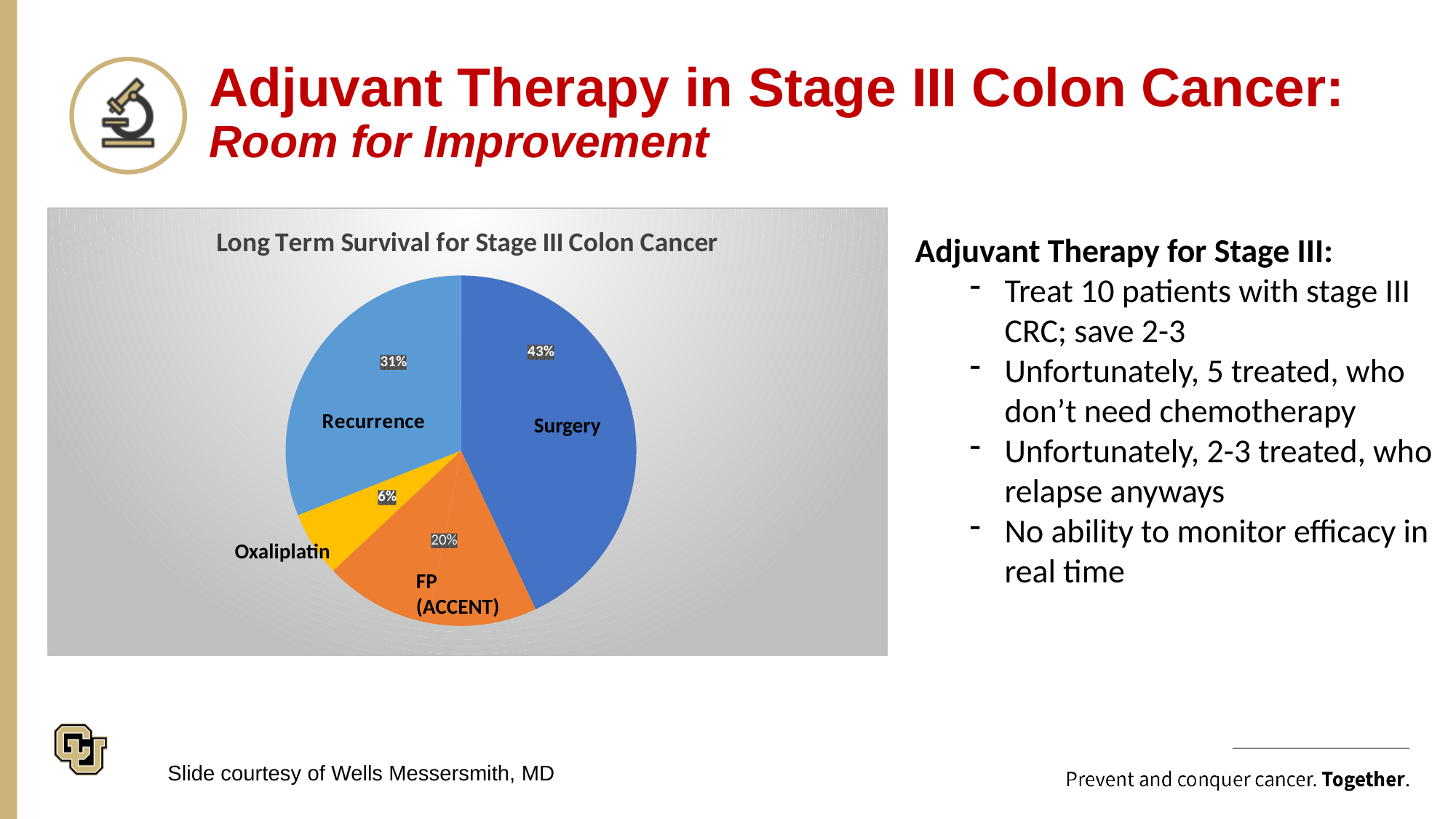

# Adjuvant Therapy in Stage III Colon Cancer: Room for Improvement

### Chart: Long Term Survival for Stage III Colon Cancer

| Category |  |
|---|---|
Surgery
Oxaliplatin
FP (ACCENT)
Adjuvant Therapy for Stage III:
Treat 10 patients with stage III CRC; save 2-3
Unfortunately, 5 treated, who don’t need chemotherapy
Unfortunately, 2-3 treated, who relapse anyways
No ability to monitor efficacy in real time

Slide courtesy of Wells Messersmith, MD